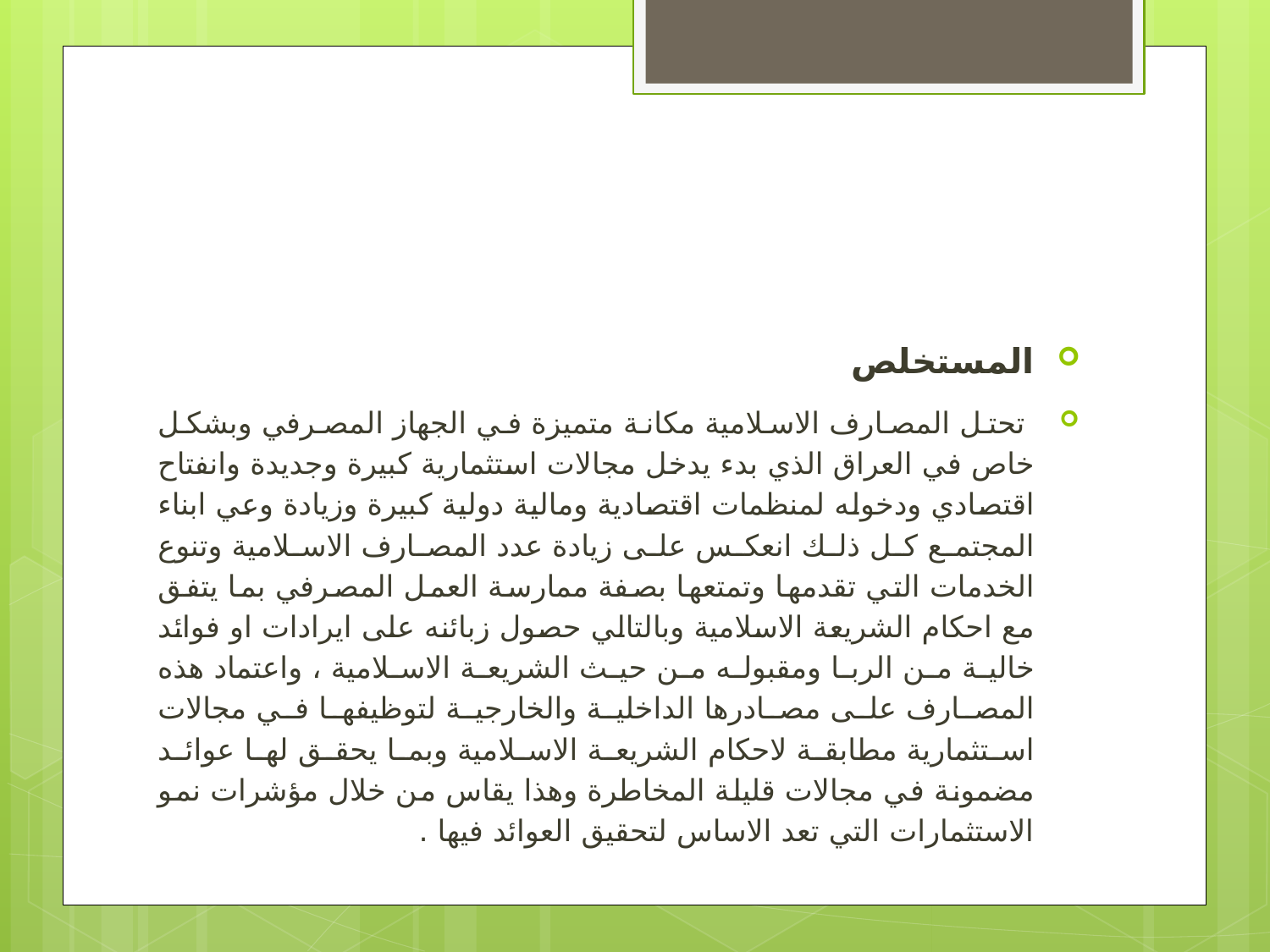

#

المستخلص
 تحتل المصارف الاسلامية مكانة متميزة في الجهاز المصرفي وبشكل خاص في العراق الذي بدء يدخل مجالات استثمارية كبيرة وجديدة وانفتاح اقتصادي ودخوله لمنظمات اقتصادية ومالية دولية كبيرة وزيادة وعي ابناء المجتمع كل ذلك انعكس على زيادة عدد المصارف الاسلامية وتنوع الخدمات التي تقدمها وتمتعها بصفة ممارسة العمل المصرفي بما يتفق مع احكام الشريعة الاسلامية وبالتالي حصول زبائنه على ايرادات او فوائد خالية من الربا ومقبوله من حيث الشريعة الاسلامية ، واعتماد هذه المصارف على مصادرها الداخلية والخارجية لتوظيفها في مجالات استثمارية مطابقة لاحكام الشريعة الاسلامية وبما يحقق لها عوائد مضمونة في مجالات قليلة المخاطرة وهذا يقاس من خلال مؤشرات نمو الاستثمارات التي تعد الاساس لتحقيق العوائد فيها .